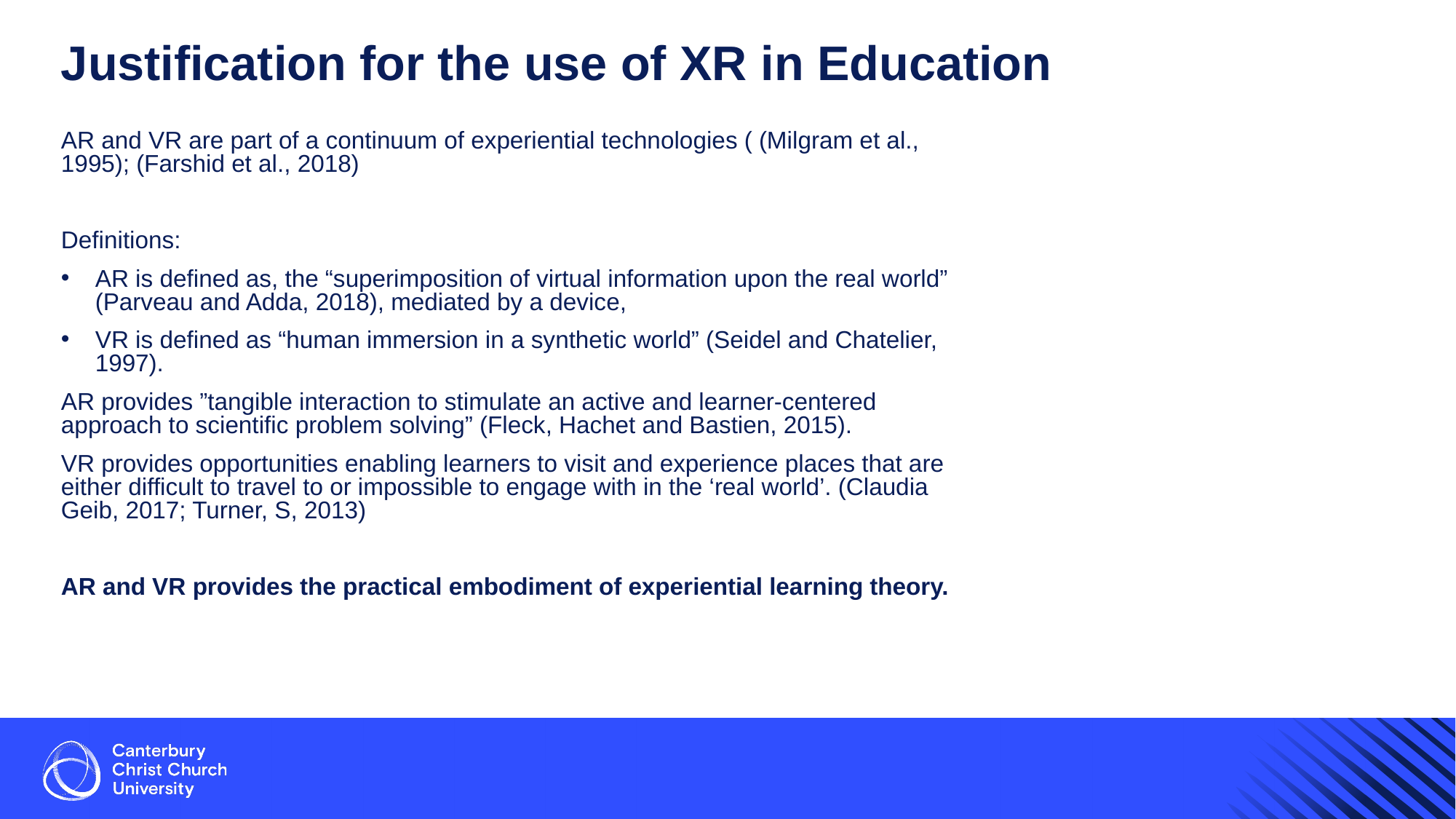

# Justification for the use of XR in Education
AR and VR are part of a continuum of experiential technologies ( (Milgram et al., 1995); (Farshid et al., 2018)

Definitions:
AR is defined as, the “superimposition of virtual information upon the real world”
(Parveau and Adda, 2018), mediated by a device,
VR is defined as “human immersion in a synthetic world” (Seidel and Chatelier, 1997).
AR provides ”tangible interaction to stimulate an active and learner-centered approach to scientific problem solving” (Fleck, Hachet and Bastien, 2015).
VR provides opportunities enabling learners to visit and experience places that are either difficult to travel to or impossible to engage with in the ‘real world’. (Claudia Geib, 2017; Turner, S, 2013)

AR and VR provides the practical embodiment of experiential learning theory.